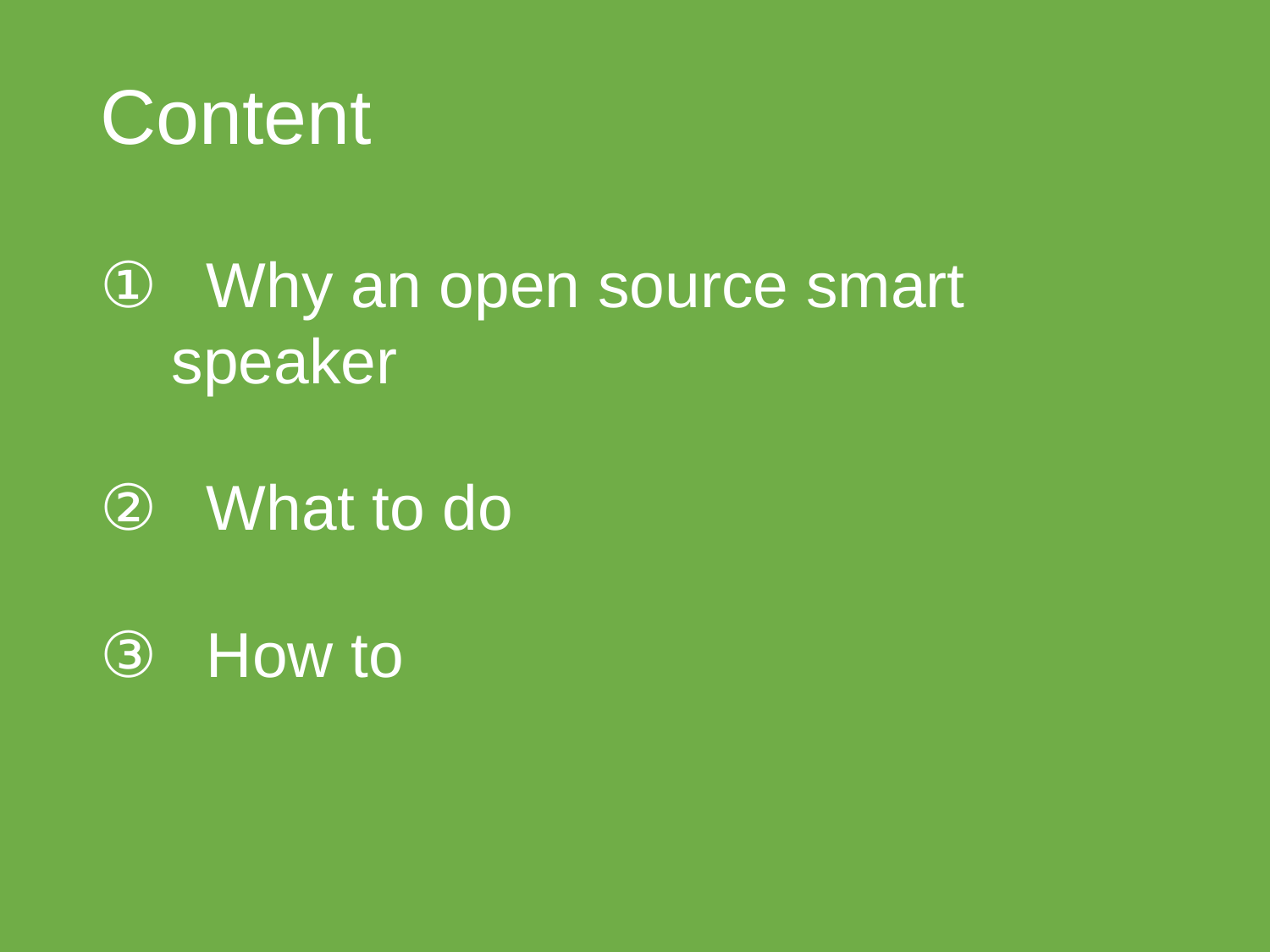

# Content
  Why an open source smart speaker
  What to do
  How to